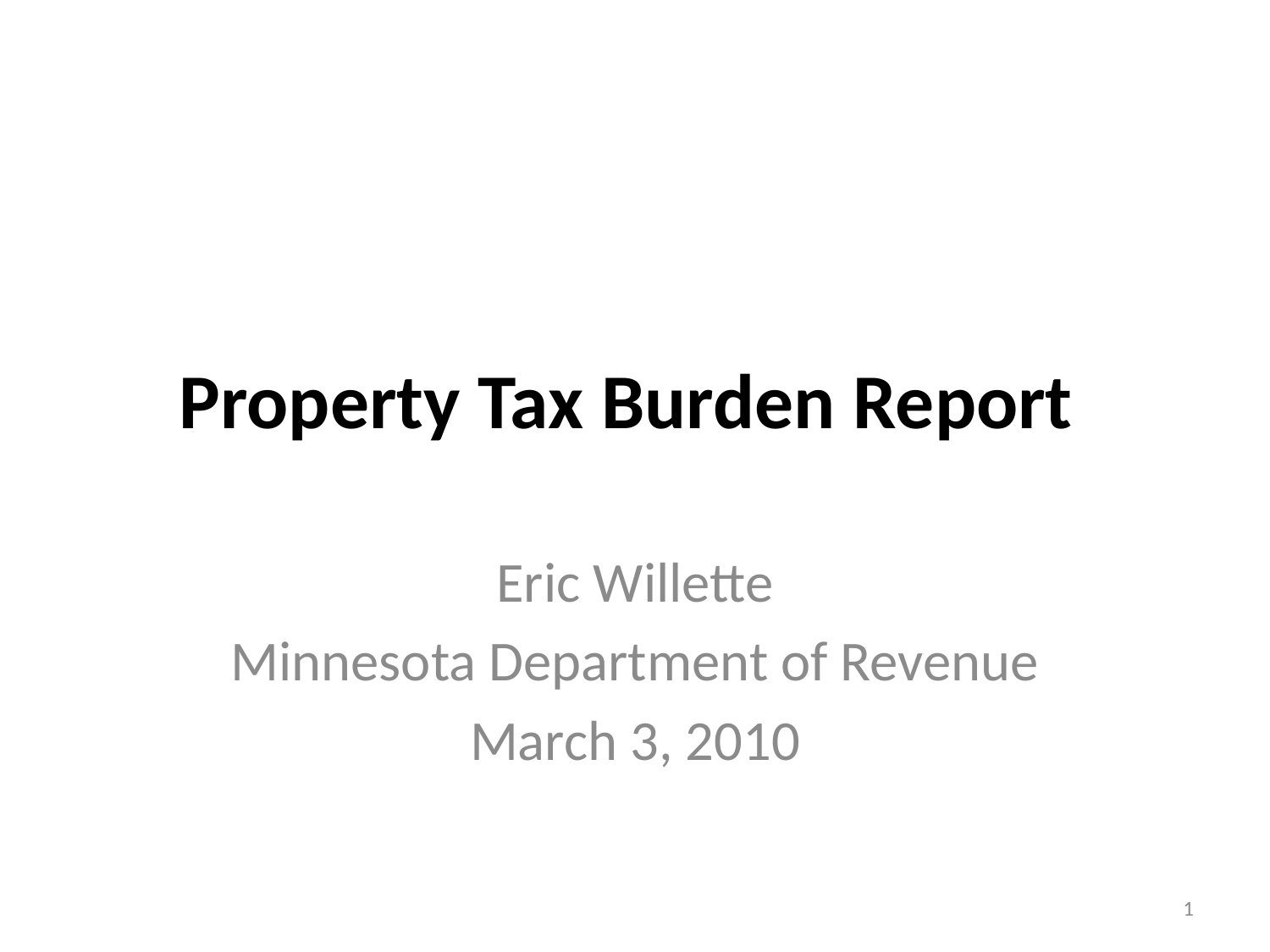

# Property Tax Burden Report
Eric Willette
Minnesota Department of Revenue
March 3, 2010
1